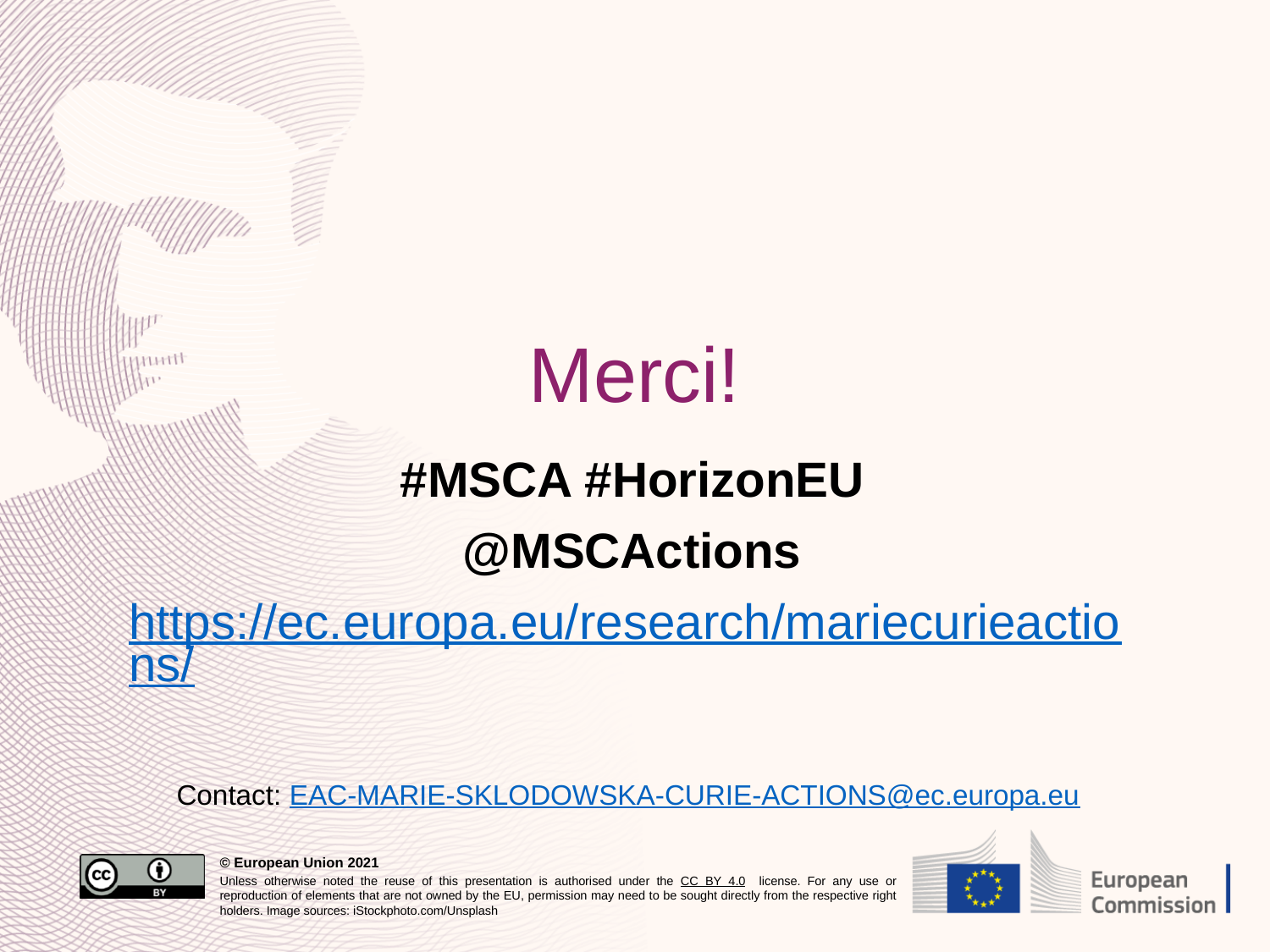

# Merci!
#MSCA #HorizonEU
@MSCActions
https://ec.europa.eu/research/mariecurieactions/

Contact: EAC-MARIE-SKLODOWSKA-CURIE-ACTIONS@ec.europa.eu